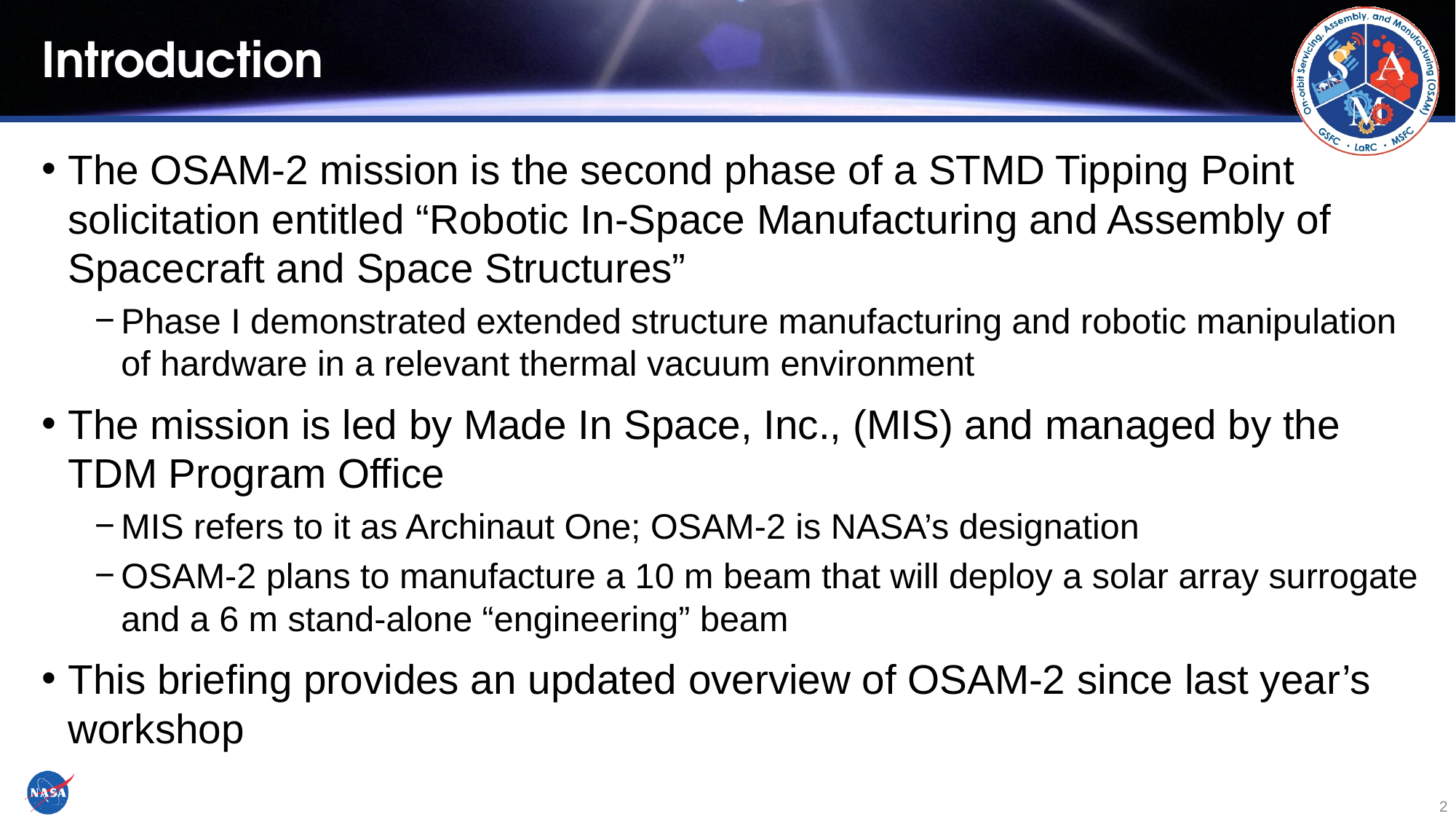

# Introduction
The OSAM-2 mission is the second phase of a STMD Tipping Point solicitation entitled “Robotic In-Space Manufacturing and Assembly of Spacecraft and Space Structures”
Phase I demonstrated extended structure manufacturing and robotic manipulation of hardware in a relevant thermal vacuum environment
The mission is led by Made In Space, Inc., (MIS) and managed by the TDM Program Office
MIS refers to it as Archinaut One; OSAM-2 is NASA’s designation
OSAM-2 plans to manufacture a 10 m beam that will deploy a solar array surrogate and a 6 m stand-alone “engineering” beam
This briefing provides an updated overview of OSAM-2 since last year’s workshop
2